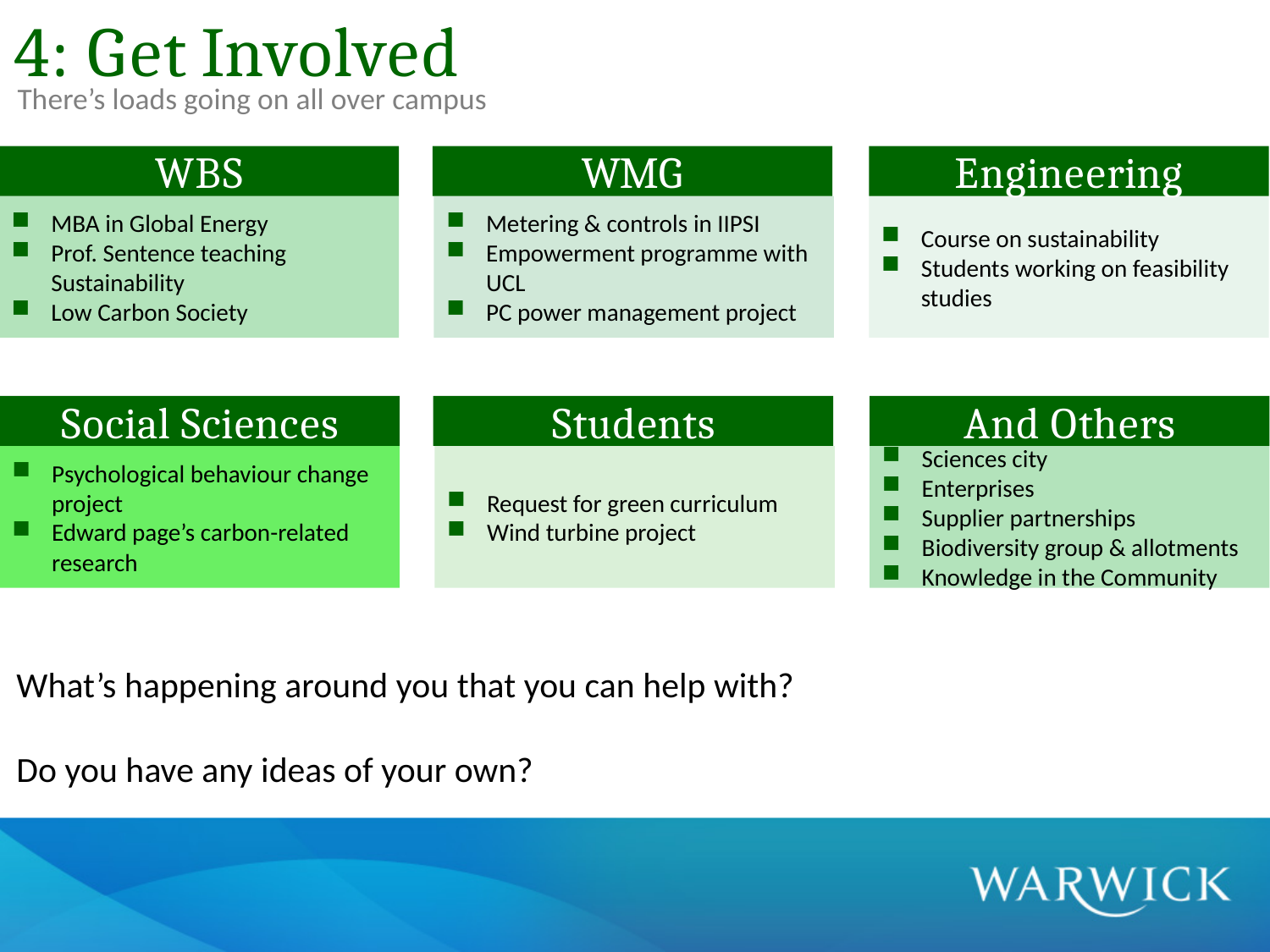

4: Get Involved
There’s loads going on all over campus
WBS
WMG
Engineering
MBA in Global Energy
Prof. Sentence teaching Sustainability
Low Carbon Society
Metering & controls in IIPSI
Empowerment programme with UCL
PC power management project
Course on sustainability
Students working on feasibility studies
Social Sciences
Students
And Others
Psychological behaviour change project
Edward page’s carbon-related research
Request for green curriculum
Wind turbine project
Sciences city
Enterprises
Supplier partnerships
Biodiversity group & allotments
Knowledge in the Community
What’s happening around you that you can help with?

Do you have any ideas of your own?